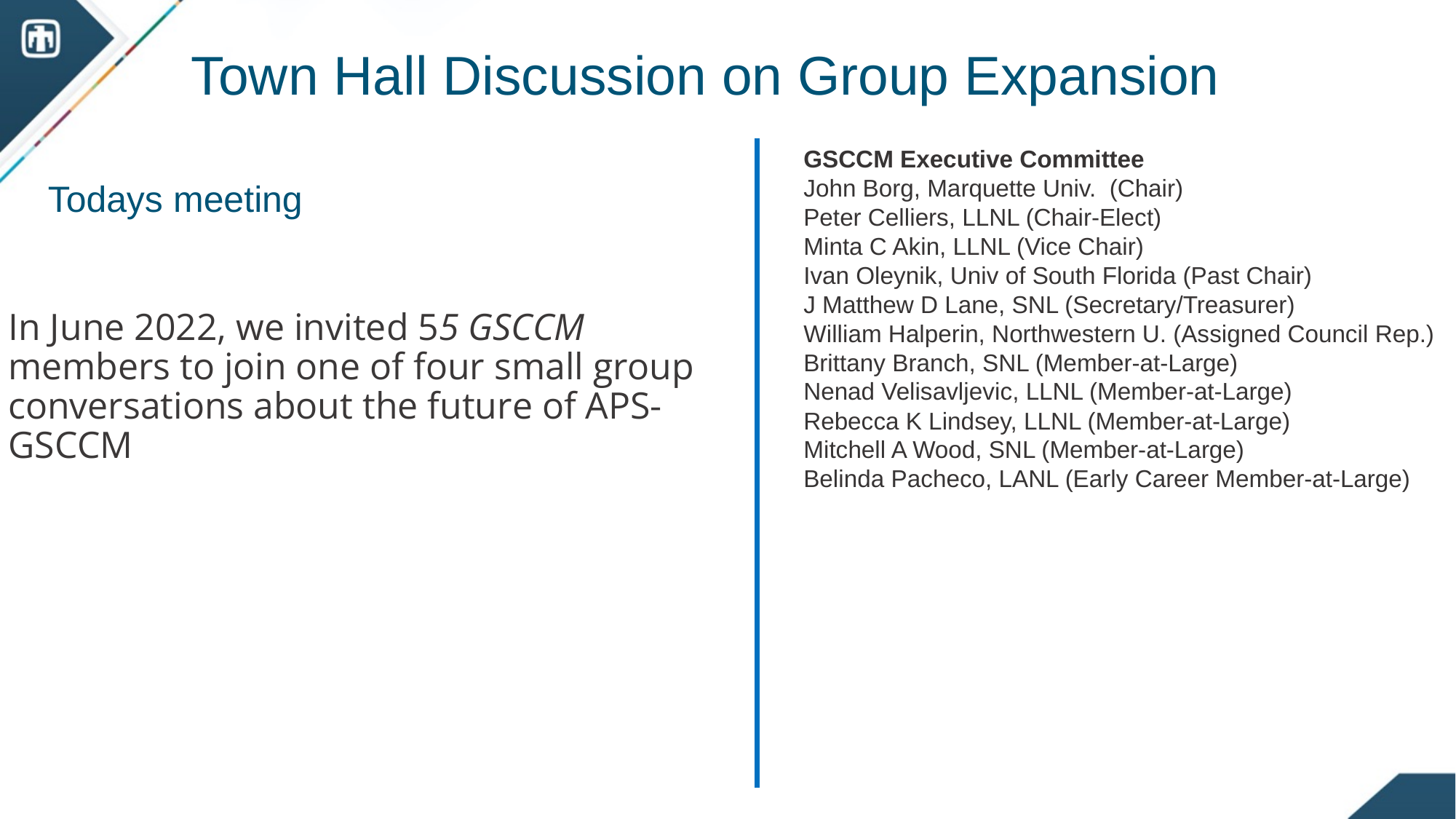

Town Hall Discussion on Group Expansion
# Todays meeting
GSCCM Executive Committee
John Borg, Marquette Univ.  (Chair)
Peter Celliers, LLNL (Chair-Elect)
Minta C Akin, LLNL (Vice Chair)
Ivan Oleynik, Univ of South Florida (Past Chair)
J Matthew D Lane, SNL (Secretary/Treasurer)
William Halperin, Northwestern U. (Assigned Council Rep.)
Brittany Branch, SNL (Member-at-Large)
Nenad Velisavljevic, LLNL (Member-at-Large)
Rebecca K Lindsey, LLNL (Member-at-Large)
Mitchell A Wood, SNL (Member-at-Large)
Belinda Pacheco, LANL (Early Career Member-at-Large)
In June 2022, we invited 55 GSCCM members to join one of four small group conversations about the future of APS-GSCCM